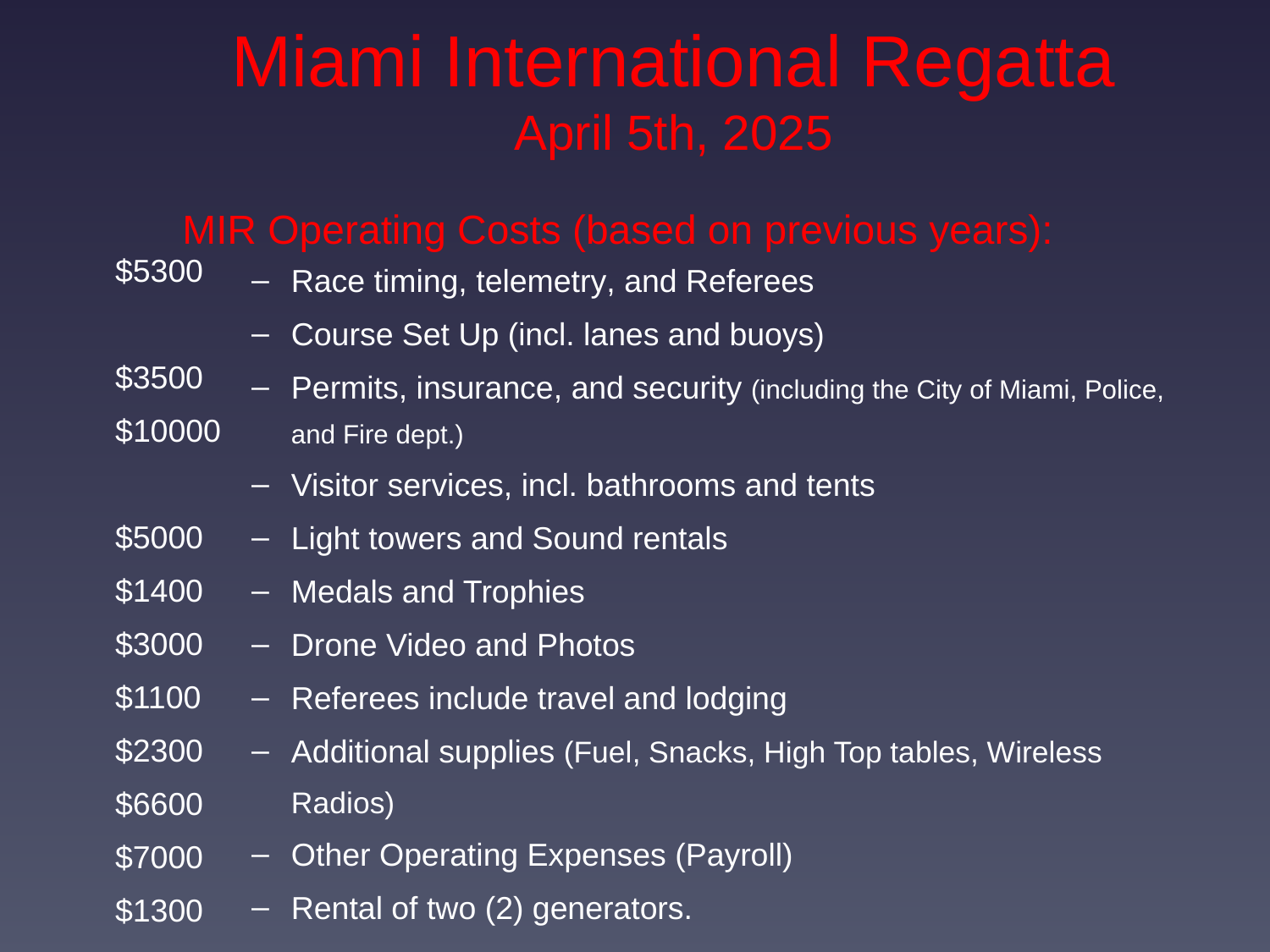

Miami International Regatta
April 5th, 2025

$5300
$3500
$10000
$5000
$1400
$3000
$1100
$2300
$6600
$7000
$1300
Race timing, telemetry, and Referees
Course Set Up (incl. lanes and buoys)
Permits, insurance, and security (including the City of Miami, Police, and Fire dept.)
Visitor services, incl. bathrooms and tents
Light towers and Sound rentals
Medals and Trophies
Drone Video and Photos
Referees include travel and lodging
Additional supplies (Fuel, Snacks, High Top tables, Wireless Radios)
Other Operating Expenses (Payroll)
Rental of two (2) generators.
MIR Operating Costs (based on previous years):